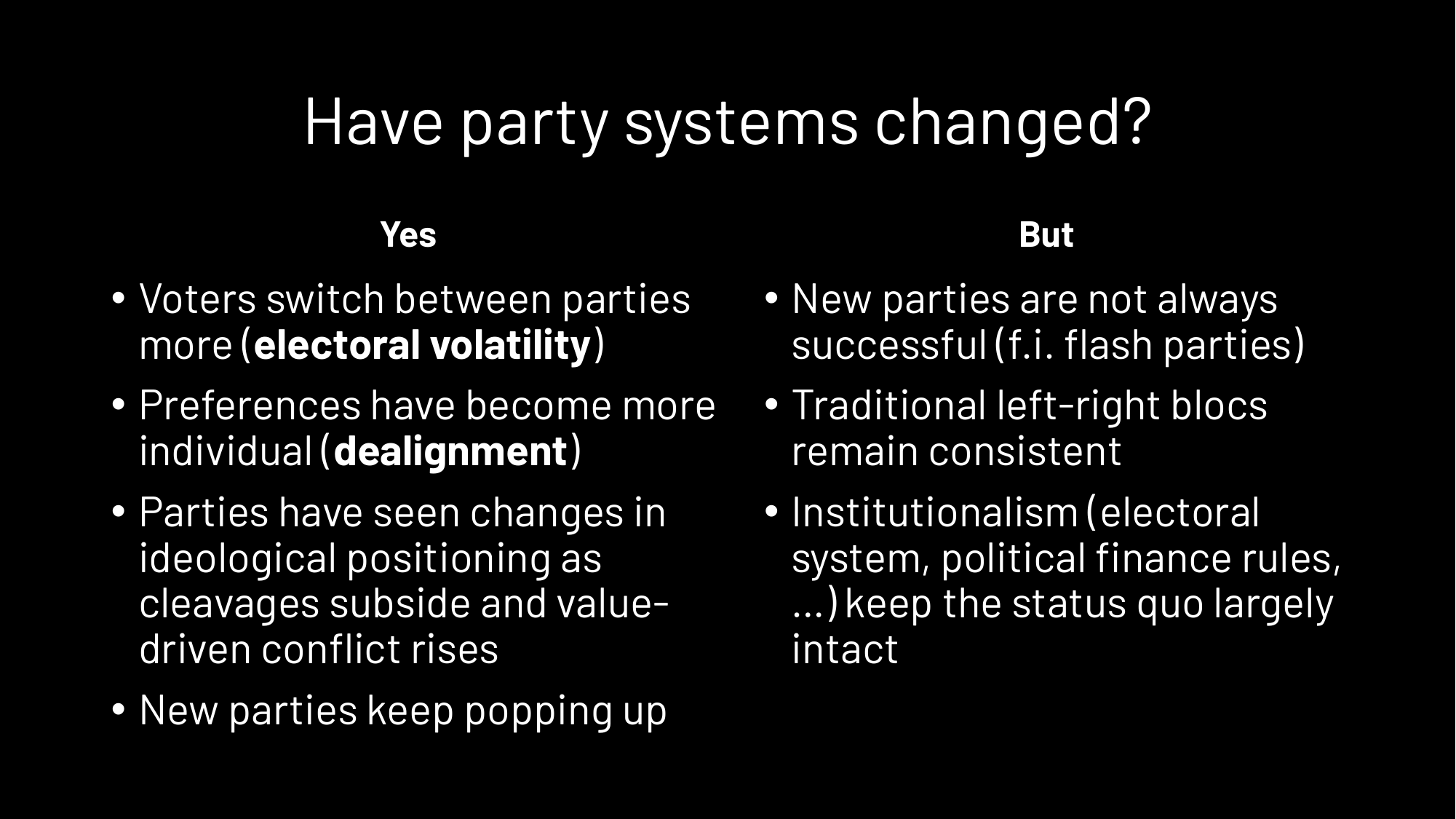

# Have party systems changed?
Yes
But
Voters switch between parties more (electoral volatility)
Preferences have become more individual (dealignment)
Parties have seen changes in ideological positioning as cleavages subside and value-driven conflict rises
New parties keep popping up

New parties are not always successful (f.i. flash parties)
Traditional left-right blocs remain consistent
Institutionalism (electoral system, political finance rules, …) keep the status quo largely intact